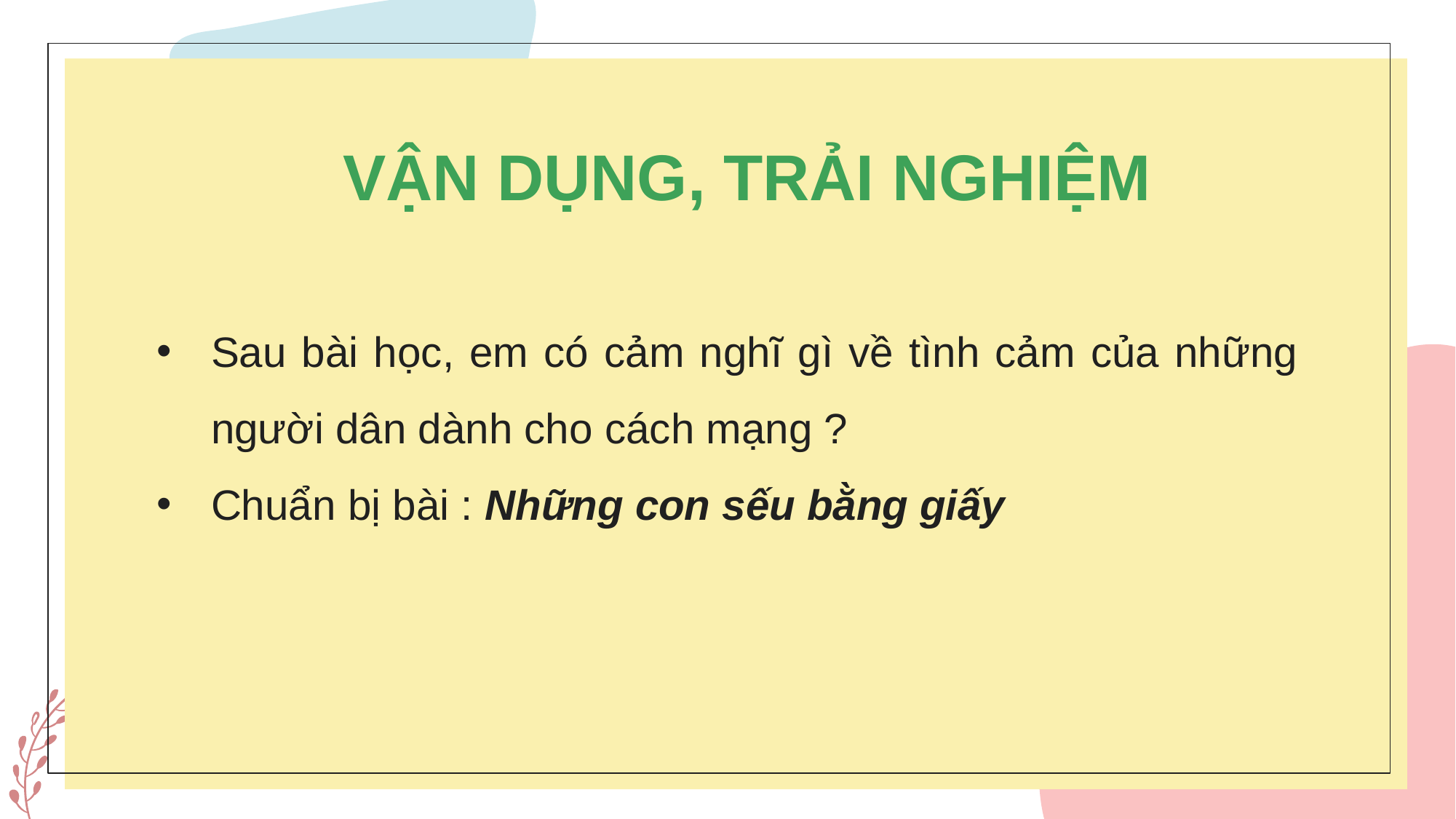

VẬN DỤNG, TRẢI NGHIỆM
Sau bài học, em có cảm nghĩ gì về tình cảm của những người dân dành cho cách mạng ?
Chuẩn bị bài : Những con sếu bằng giấy